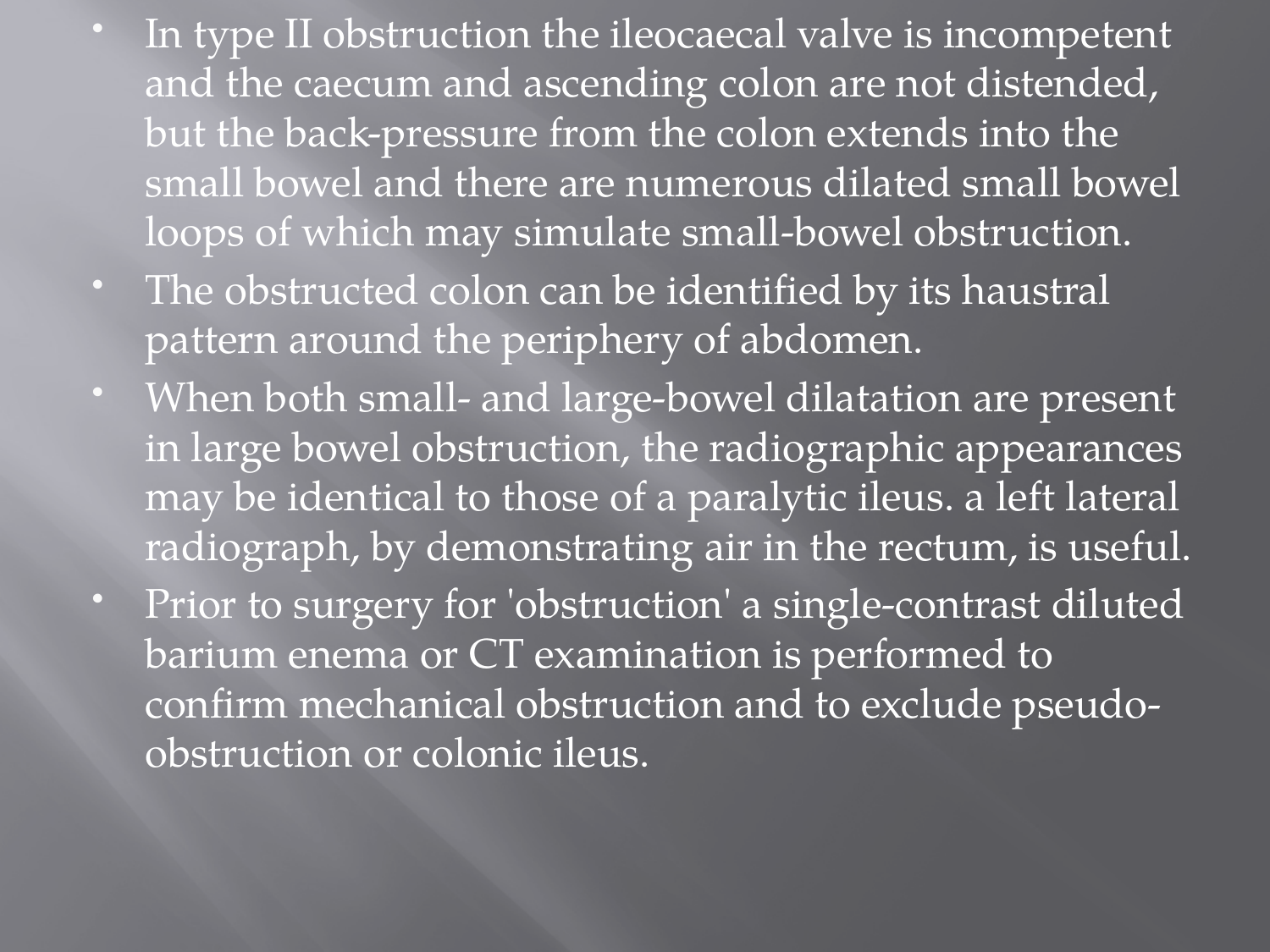

#
In type II obstruction the ileocaecal valve is incompetent and the caecum and ascending colon are not distended, but the back-pressure from the colon extends into the small bowel and there are numerous dilated small bowel loops of which may simulate small-bowel obstruction.
The obstructed colon can be identified by its haustral pattern around the periphery of abdomen.
When both small- and large-bowel dilatation are present in large bowel obstruction, the radiographic appearances may be identical to those of a paralytic ileus. a left lateral radiograph, by demonstrating air in the rectum, is useful.
Prior to surgery for 'obstruction' a single-contrast diluted barium enema or CT examination is performed to confirm mechanical obstruction and to exclude pseudo-obstruction or colonic ileus.